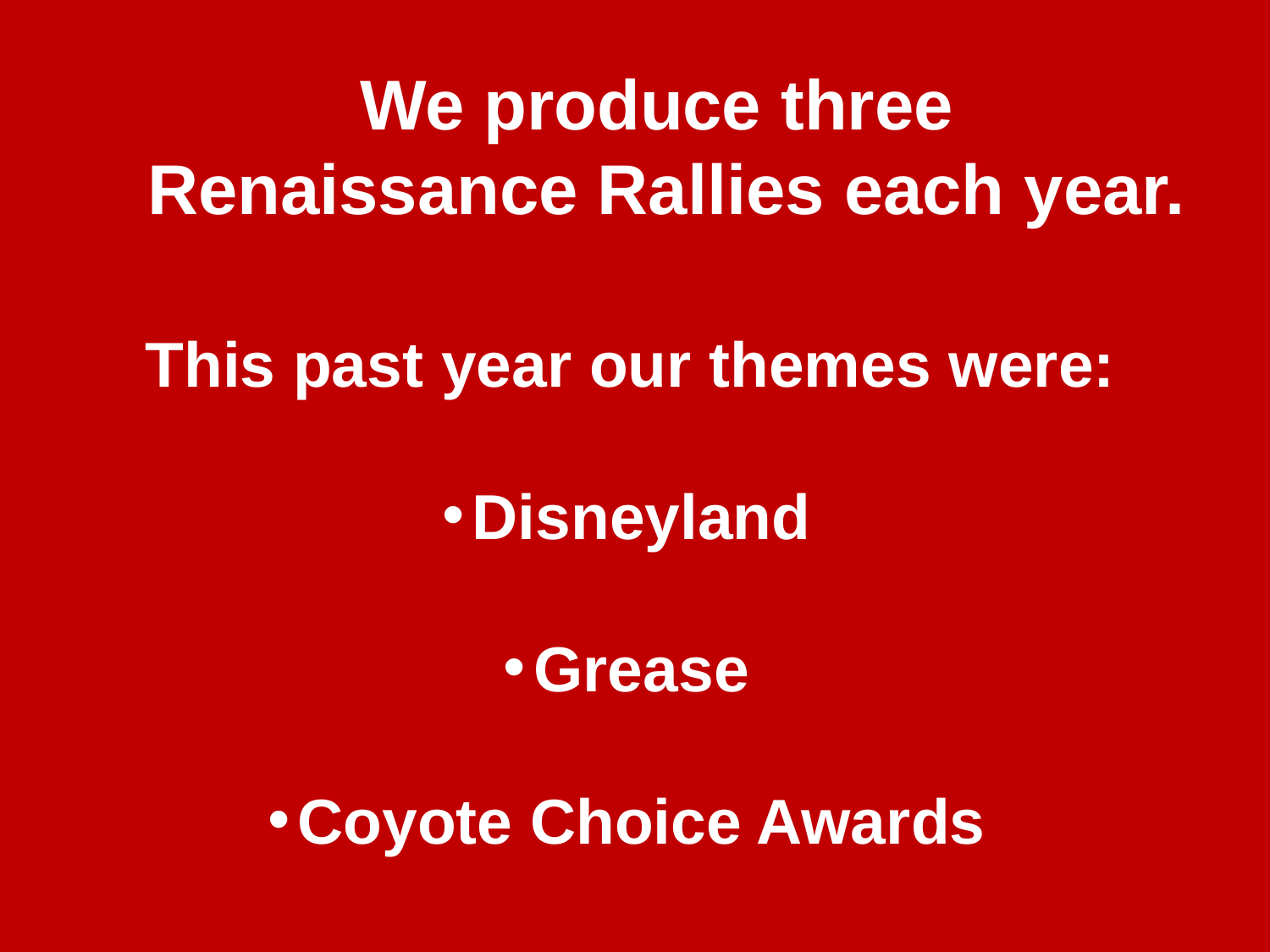

We produce three
Renaissance Rallies each year.
This past year our themes were:

Disneyland

Grease

Coyote Choice Awards